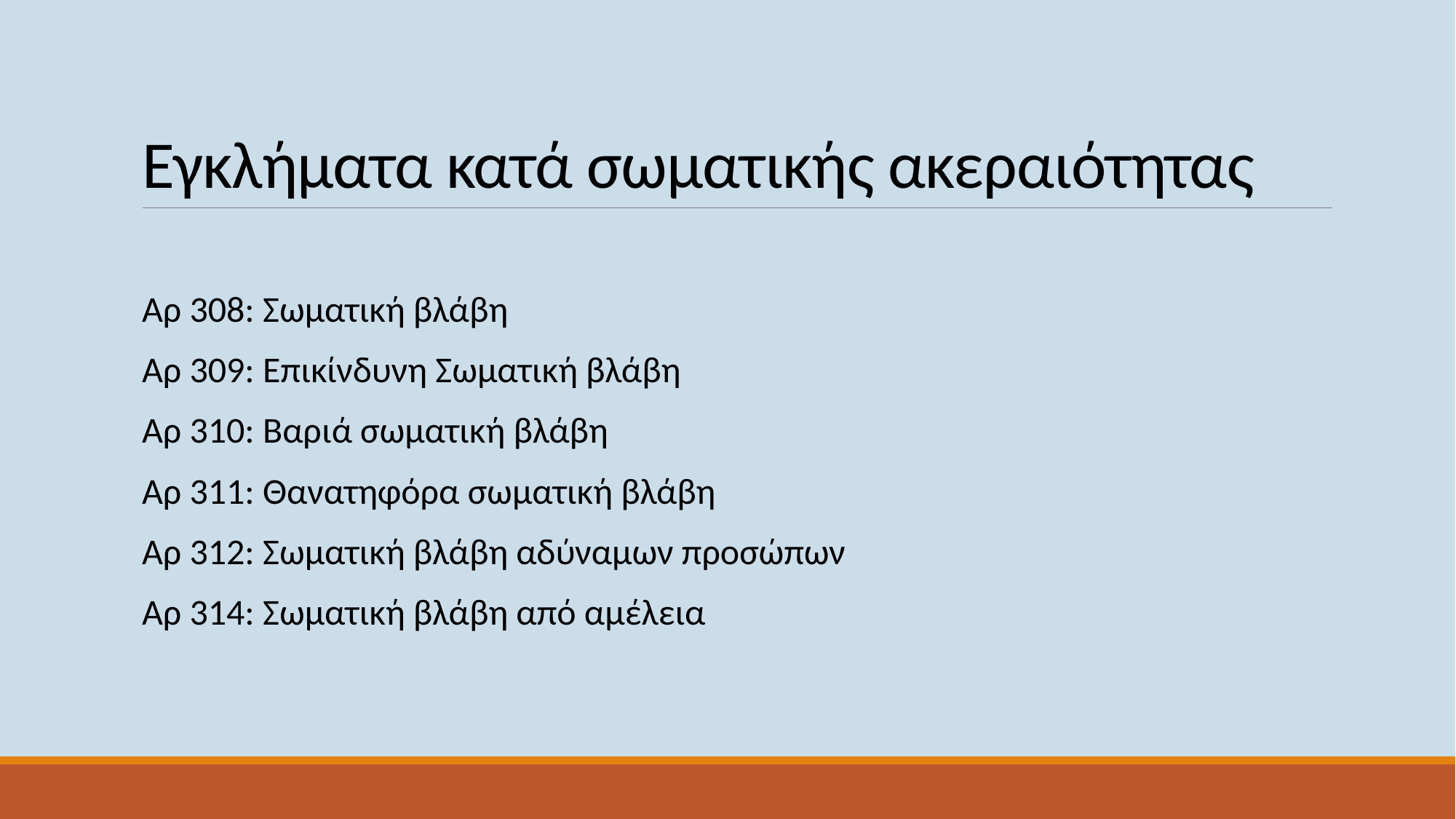

# Εγκλήματα κατά σωματικής ακεραιότητας

Αρ 308: Σωματική βλάβη
Αρ 309: Επικίνδυνη Σωματική βλάβη
Αρ 310: Βαριά σωματική βλάβη
Αρ 311: Θανατηφόρα σωματική βλάβη
Αρ 312: Σωματική βλάβη αδύναμων προσώπων
Αρ 314: Σωματική βλάβη από αμέλεια